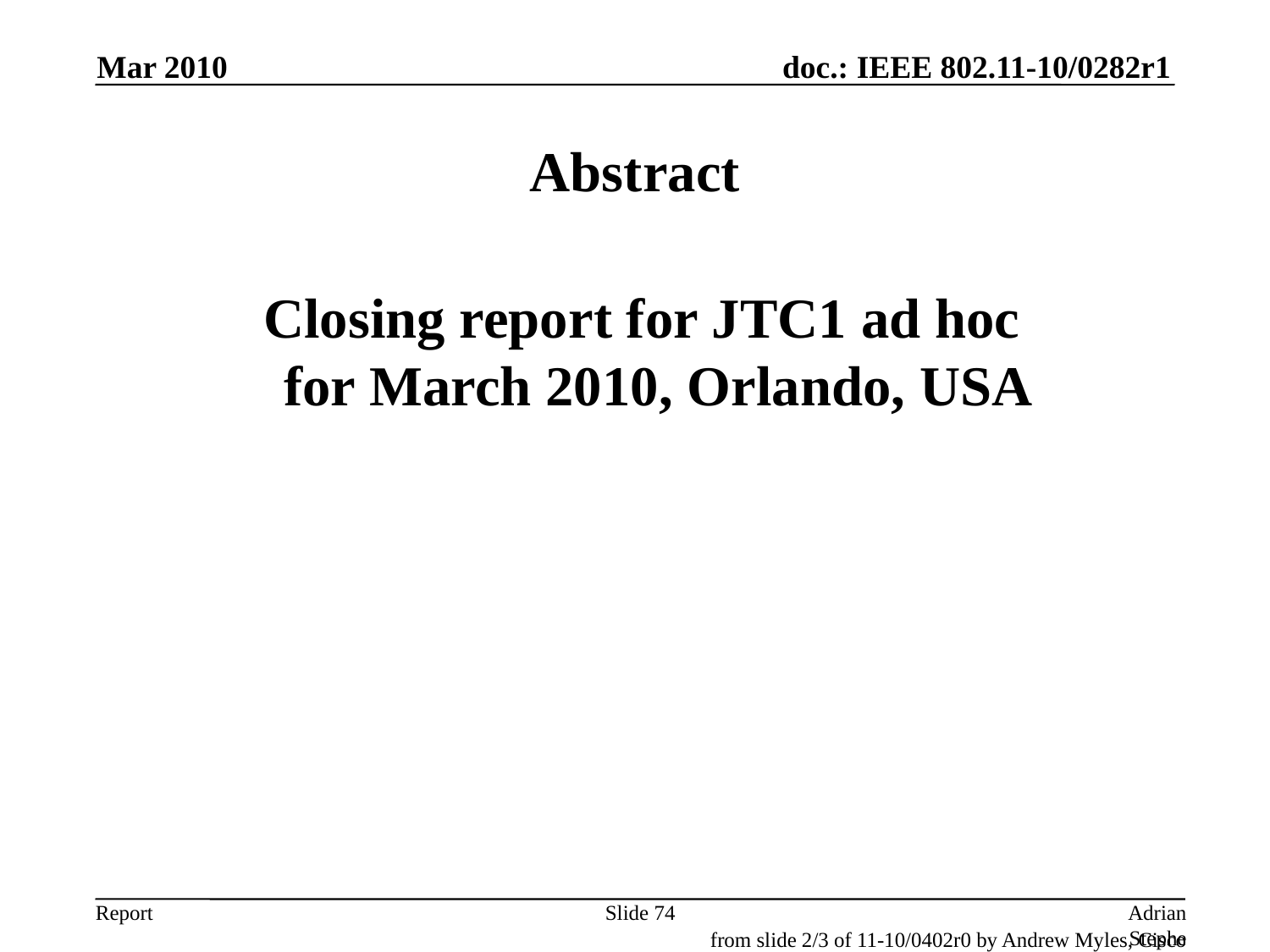

Mar 2010
# Abstract
 Closing report for JTC1 ad hoc
for March 2010, Orlando, USA
Slide 74
Adrian Stephens, Intel Corporation
from slide 2/3 of 11-10/0402r0 by Andrew Myles, Cisco